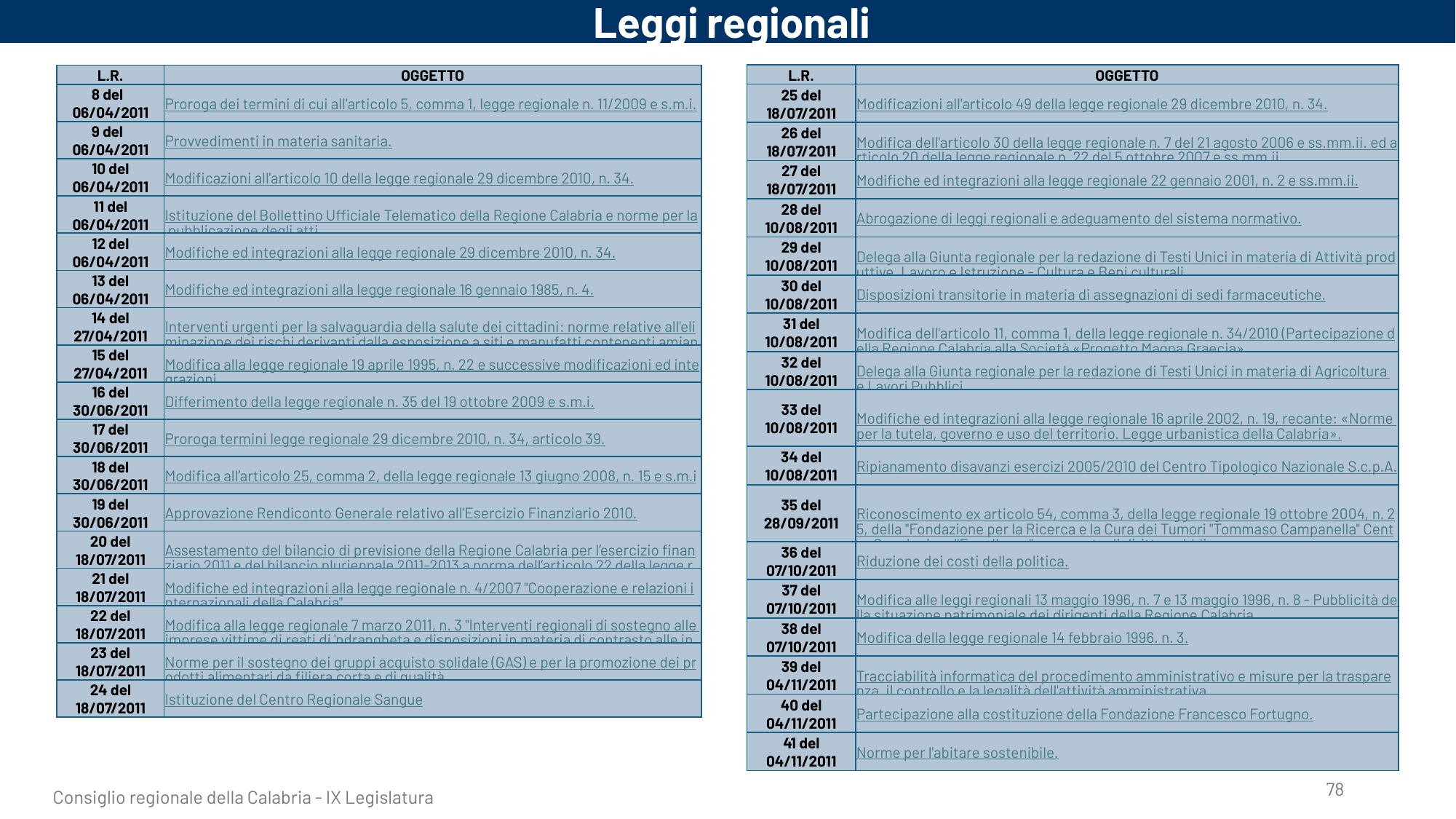

Leggi regionali
| L.R. | OGGETTO |
| --- | --- |
| 25 del 18/07/2011 | Modificazioni all'articolo 49 della legge regionale 29 dicembre 2010, n. 34. |
| 26 del 18/07/2011 | Modifica dell'articolo 30 della legge regionale n. 7 del 21 agosto 2006 e ss.mm.ii. ed articolo 20 della legge regionale n. 22 del 5 ottobre 2007 e ss.mm.ii. |
| 27 del 18/07/2011 | Modifiche ed integrazioni alla legge regionale 22 gennaio 2001, n. 2 e ss.mm.ii. |
| 28 del 10/08/2011 | Abrogazione di leggi regionali e adeguamento del sistema normativo. |
| 29 del 10/08/2011 | Delega alla Giunta regionale per la redazione di Testi Unici in materia di Attività produttive, Lavoro e Istruzione - Cultura e Beni culturali. |
| 30 del 10/08/2011 | Disposizioni transitorie in materia di assegnazioni di sedi farmaceutiche. |
| 31 del 10/08/2011 | Modifica dell'articolo 11, comma 1, della legge regionale n. 34/2010 (Partecipazione della Regione Calabria alla Società «Progetto Magna Graecia». |
| 32 del 10/08/2011 | Delega alla Giunta regionale per la redazione di Testi Unici in materia di Agricoltura e Lavori Pubblici. |
| 33 del 10/08/2011 | Modifiche ed integrazioni alla legge regionale 16 aprile 2002, n. 19, recante: «Norme per la tutela, governo e uso del territorio. Legge urbanistica della Calabria». |
| 34 del 10/08/2011 | Ripianamento disavanzi esercizi 2005/2010 del Centro Tipologico Nazionale S.c.p.A. |
| 35 del 28/09/2011 | Riconoscimento ex articolo 54, comma 3, della legge regionale 19 ottobre 2004, n. 25, della "Fondazione per la Ricerca e la Cura dei Tumori "Tommaso Campanella" Centro Oncologico d'Eccellenza" come ente di diritto pubblico. |
| 36 del 07/10/2011 | Riduzione dei costi della politica. |
| 37 del 07/10/2011 | Modifica alle leggi regionali 13 maggio 1996, n. 7 e 13 maggio 1996, n. 8 - Pubblicità della situazione patrimoniale dei dirigenti della Regione Calabria. |
| 38 del 07/10/2011 | Modifica della legge regionale 14 febbraio 1996. n. 3. |
| 39 del 04/11/2011 | Tracciabilità informatica del procedimento amministrativo e misure per la trasparenza, il controllo e la legalità dell'attività amministrativa. |
| 40 del 04/11/2011 | Partecipazione alla costituzione della Fondazione Francesco Fortugno. |
| 41 del 04/11/2011 | Norme per l'abitare sostenibile. |
| L.R. | OGGETTO |
| --- | --- |
| 8 del 06/04/2011 | Proroga dei termini di cui all'articolo 5, comma 1, legge regionale n. 11/2009 e s.m.i. |
| 9 del 06/04/2011 | Provvedimenti in materia sanitaria. |
| 10 del 06/04/2011 | Modificazioni all'articolo 10 della legge regionale 29 dicembre 2010, n. 34. |
| 11 del 06/04/2011 | Istituzione del Bollettino Ufficiale Telematico della Regione Calabria e norme per la pubblicazione degli atti. |
| 12 del 06/04/2011 | Modifiche ed integrazioni alla legge regionale 29 dicembre 2010, n. 34. |
| 13 del 06/04/2011 | Modifiche ed integrazioni alla legge regionale 16 gennaio 1985, n. 4. |
| 14 del 27/04/2011 | Interventi urgenti per la salvaguardia della salute dei cittadini: norme relative all'eliminazione dei rischi derivanti dalla esposizione a siti e manufatti contenenti amianto. |
| 15 del 27/04/2011 | Modifica alla legge regionale 19 aprile 1995, n. 22 e successive modificazioni ed integrazioni. |
| 16 del 30/06/2011 | Differimento della legge regionale n. 35 del 19 ottobre 2009 e s.m.i. |
| 17 del 30/06/2011 | Proroga termini legge regionale 29 dicembre 2010, n. 34, articolo 39. |
| 18 del 30/06/2011 | Modifica all’articolo 25, comma 2, della legge regionale 13 giugno 2008, n. 15 e s.m.i. |
| 19 del 30/06/2011 | Approvazione Rendiconto Generale relativo all’Esercizio Finanziario 2010. |
| 20 del 18/07/2011 | Assestamento del bilancio di previsione della Regione Calabria per l’esercizio finanziario 2011 e del bilancio pluriennale 2011-2013 a norma dell’articolo 22 della legge regionale 4 febbraio 2002, n. 8. |
| 21 del 18/07/2011 | Modifiche ed integrazioni alla legge regionale n. 4/2007 "Cooperazione e relazioni internazionali della Calabria". |
| 22 del 18/07/2011 | Modifica alla legge regionale 7 marzo 2011, n. 3 "Interventi regionali di sostegno alle imprese vittime di reati di 'ndrangheta e disposizioni in materia di contrasto alle infiltrazioni mafiose nel settore dell'imprenditoria". |
| 23 del 18/07/2011 | Norme per il sostegno dei gruppi acquisto solidale (GAS) e per la promozione dei prodotti alimentari da filiera corta e di qualità. |
| 24 del 18/07/2011 | Istituzione del Centro Regionale Sangue |
Consiglio regionale della Calabria - IX Legislatura
78